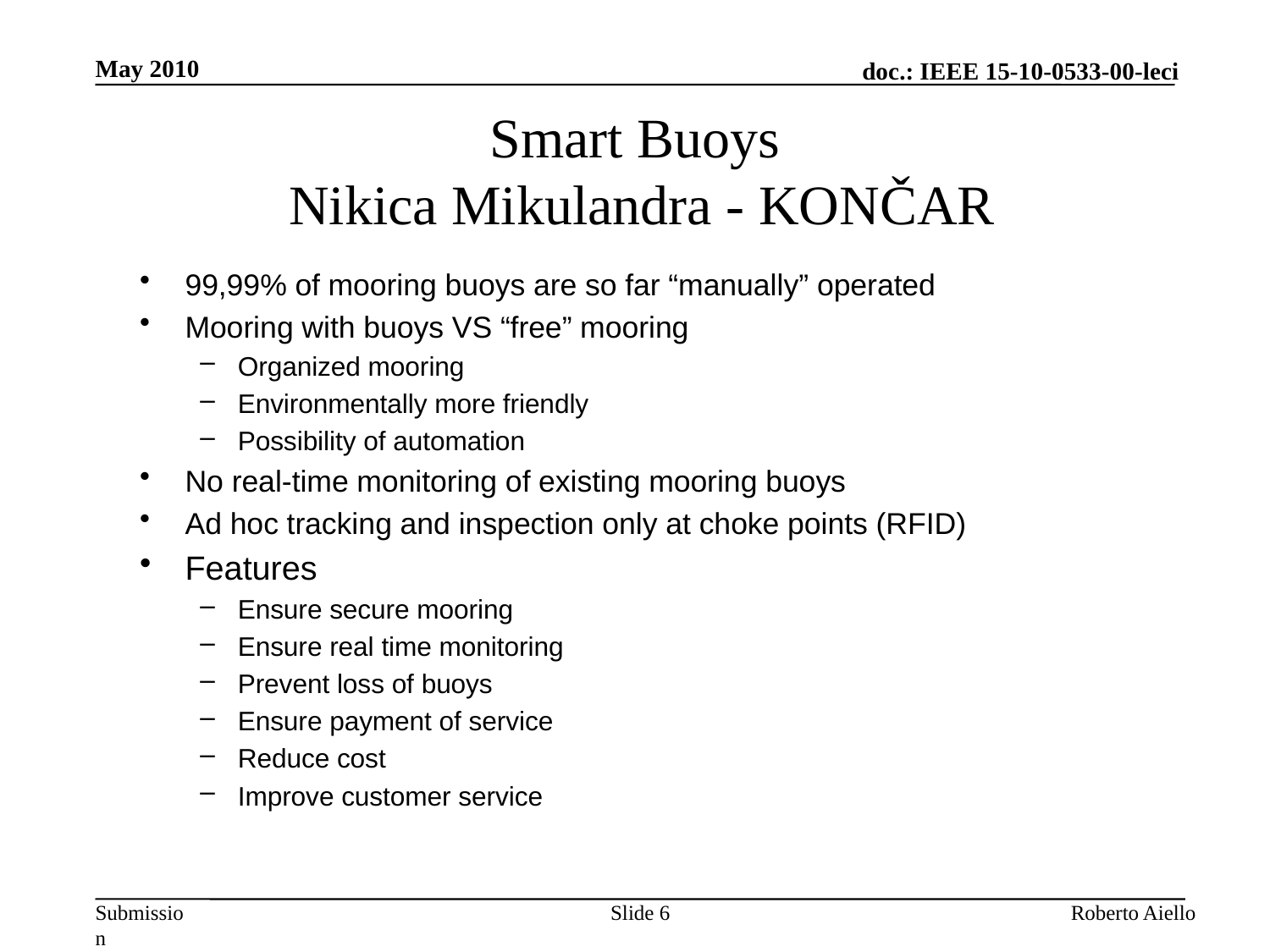

May 2010
# Smart Buoys Nikica Mikulandra - KONČAR
99,99% of mooring buoys are so far “manually” operated
Mooring with buoys VS “free” mooring
Organized mooring
Environmentally more friendly
Possibility of automation
No real-time monitoring of existing mooring buoys
Ad hoc tracking and inspection only at choke points (RFID)
Features
Ensure secure mooring
Ensure real time monitoring
Prevent loss of buoys
Ensure payment of service
Reduce cost
Improve customer service
Slide 6
Roberto Aiello